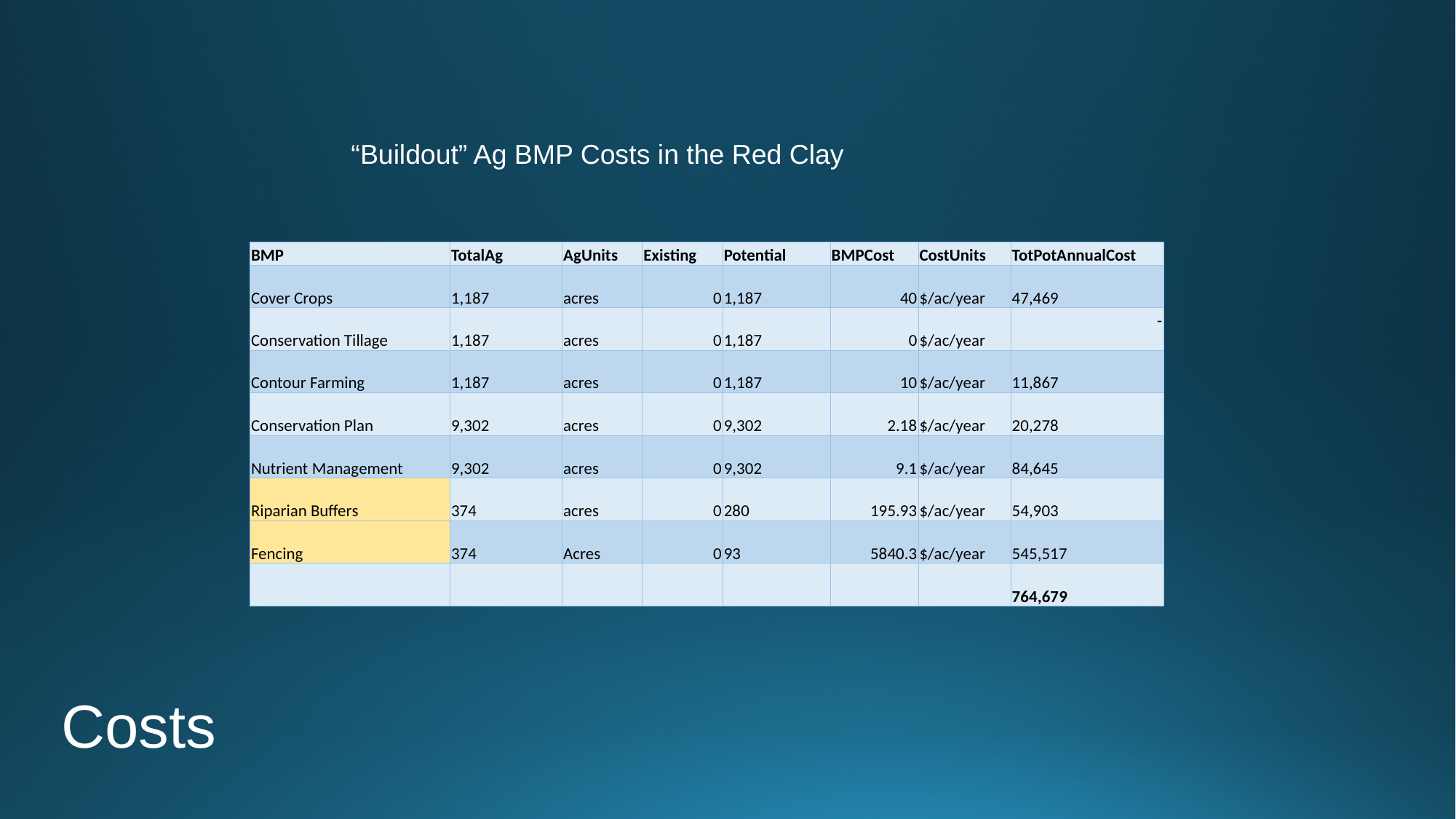

“Buildout” Ag BMP Costs in the Red Clay
| BMP | TotalAg | AgUnits | Existing | Potential | BMPCost | CostUnits | TotPotAnnualCost |
| --- | --- | --- | --- | --- | --- | --- | --- |
| Cover Crops | 1,187 | acres | 0 | 1,187 | 40 | $/ac/year | 47,469 |
| Conservation Tillage | 1,187 | acres | 0 | 1,187 | 0 | $/ac/year | - |
| Contour Farming | 1,187 | acres | 0 | 1,187 | 10 | $/ac/year | 11,867 |
| Conservation Plan | 9,302 | acres | 0 | 9,302 | 2.18 | $/ac/year | 20,278 |
| Nutrient Management | 9,302 | acres | 0 | 9,302 | 9.1 | $/ac/year | 84,645 |
| Riparian Buffers | 374 | acres | 0 | 280 | 195.93 | $/ac/year | 54,903 |
| Fencing | 374 | Acres | 0 | 93 | 5840.3 | $/ac/year | 545,517 |
|  |  |  |  |  |  |  | 764,679 |

Costs